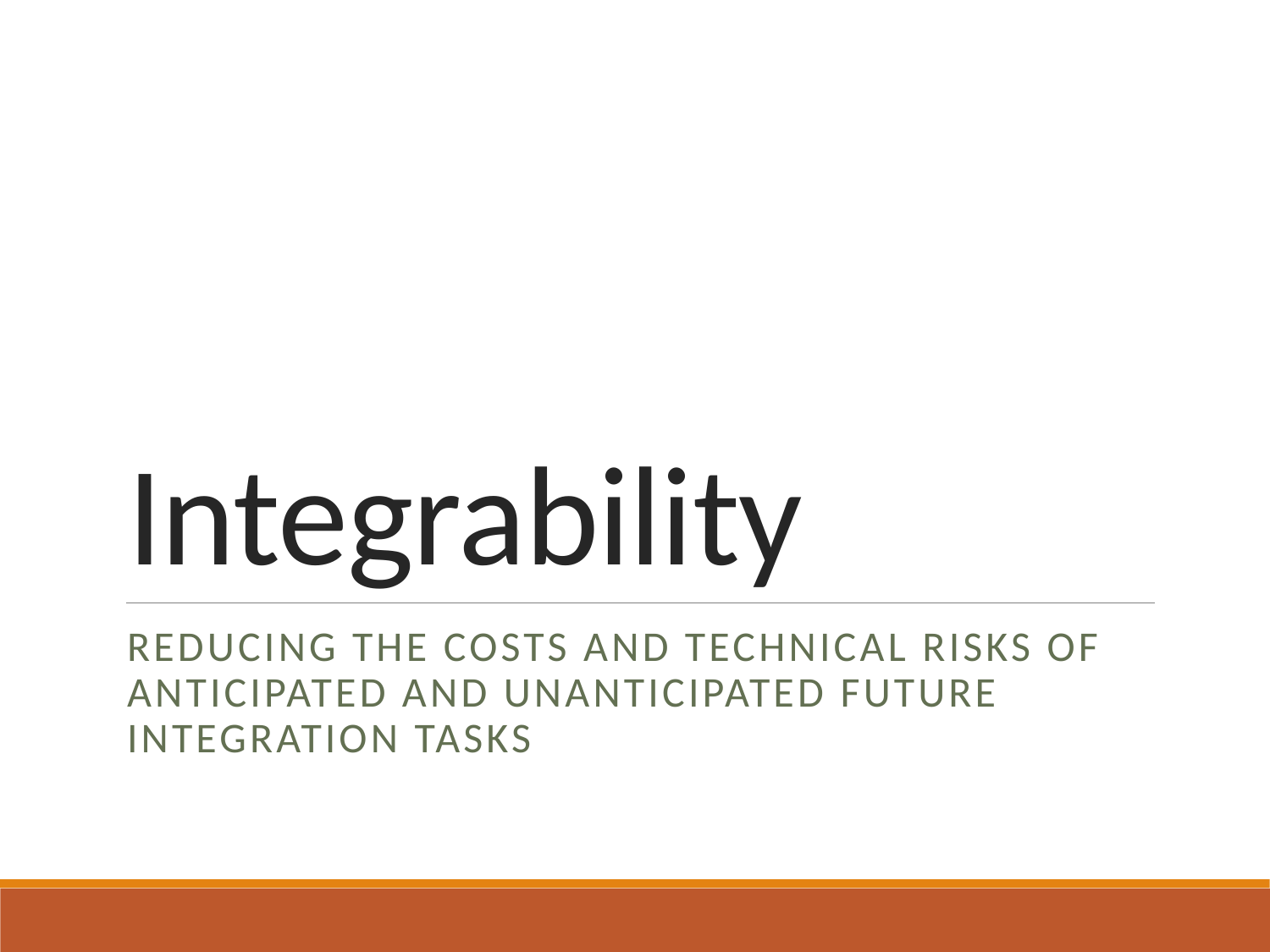

# Integrability
Reducing The costs and Technical risks of anticipated and unanticipated future integration tasks